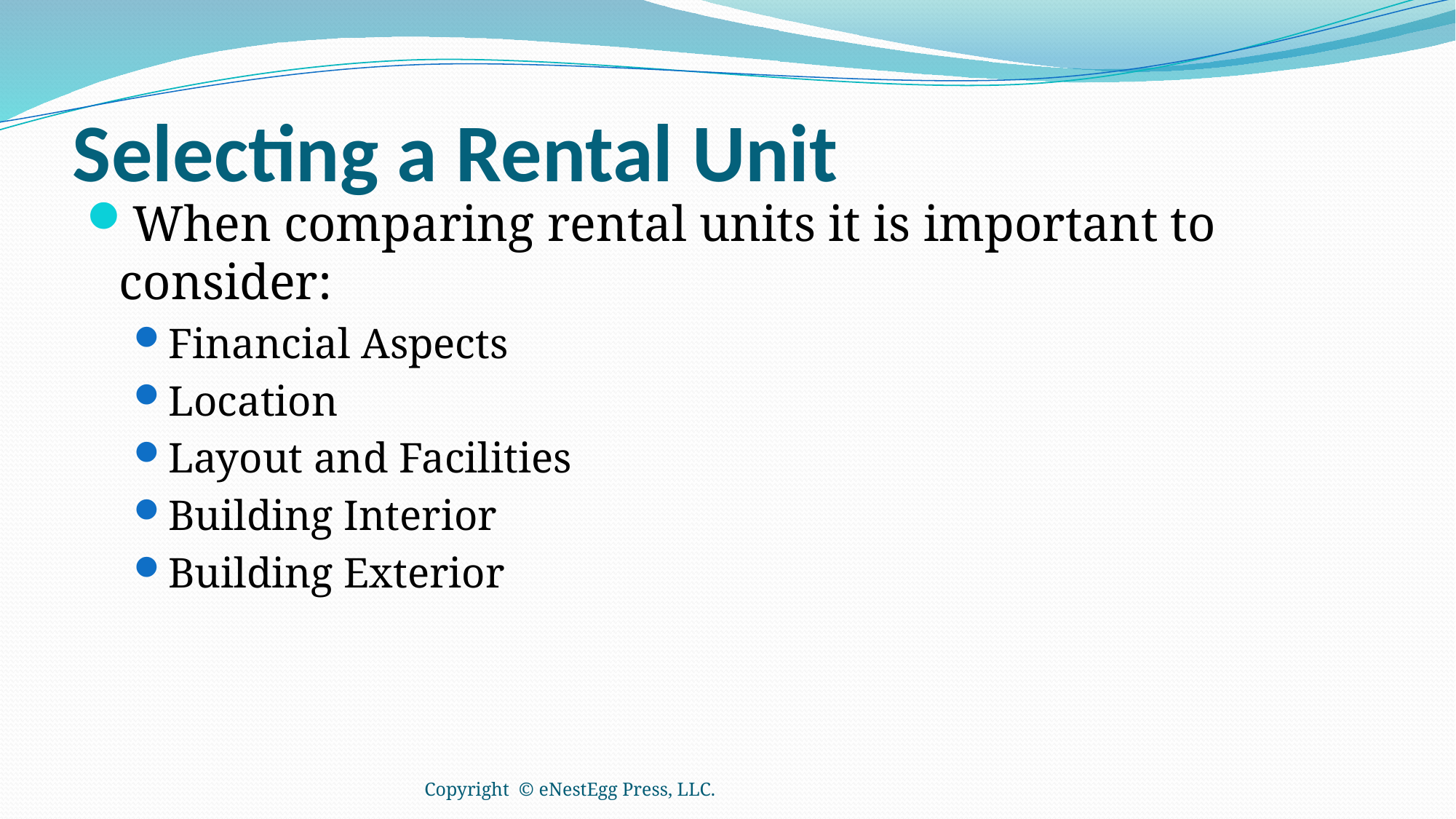

# Selecting a Rental Unit
When comparing rental units it is important to consider:
Financial Aspects
Location
Layout and Facilities
Building Interior
Building Exterior
Copyright  © eNestEgg Press, LLC.